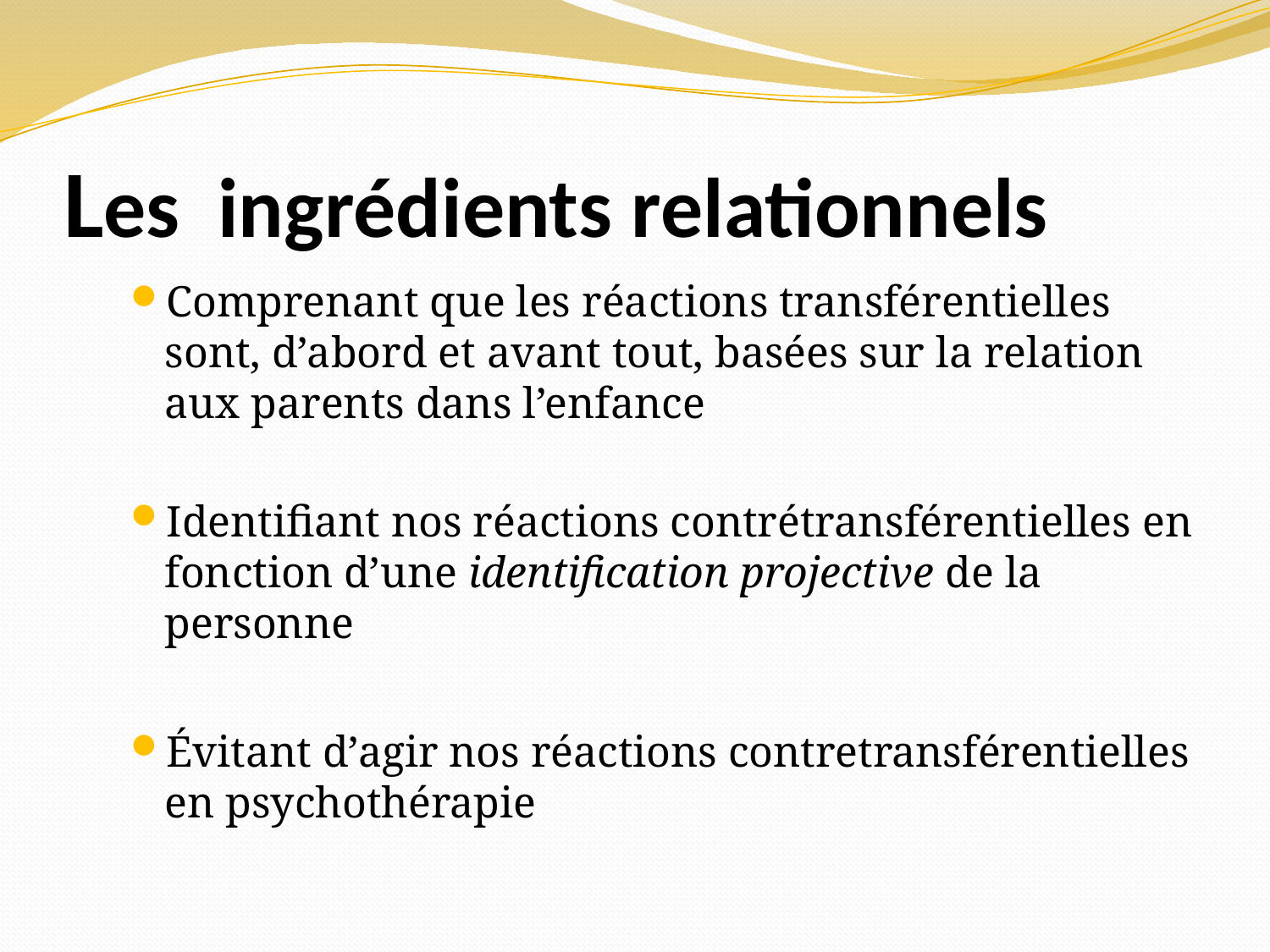

# Les  ingrédients relationnels
Comprenant que les réactions transférentielles sont, d’abord et avant tout, basées sur la relation aux parents dans l’enfance

Identifiant nos réactions contrétransférentielles en fonction d’une identification projective de la personne

Évitant d’agir nos réactions contretransférentielles en psychothérapie